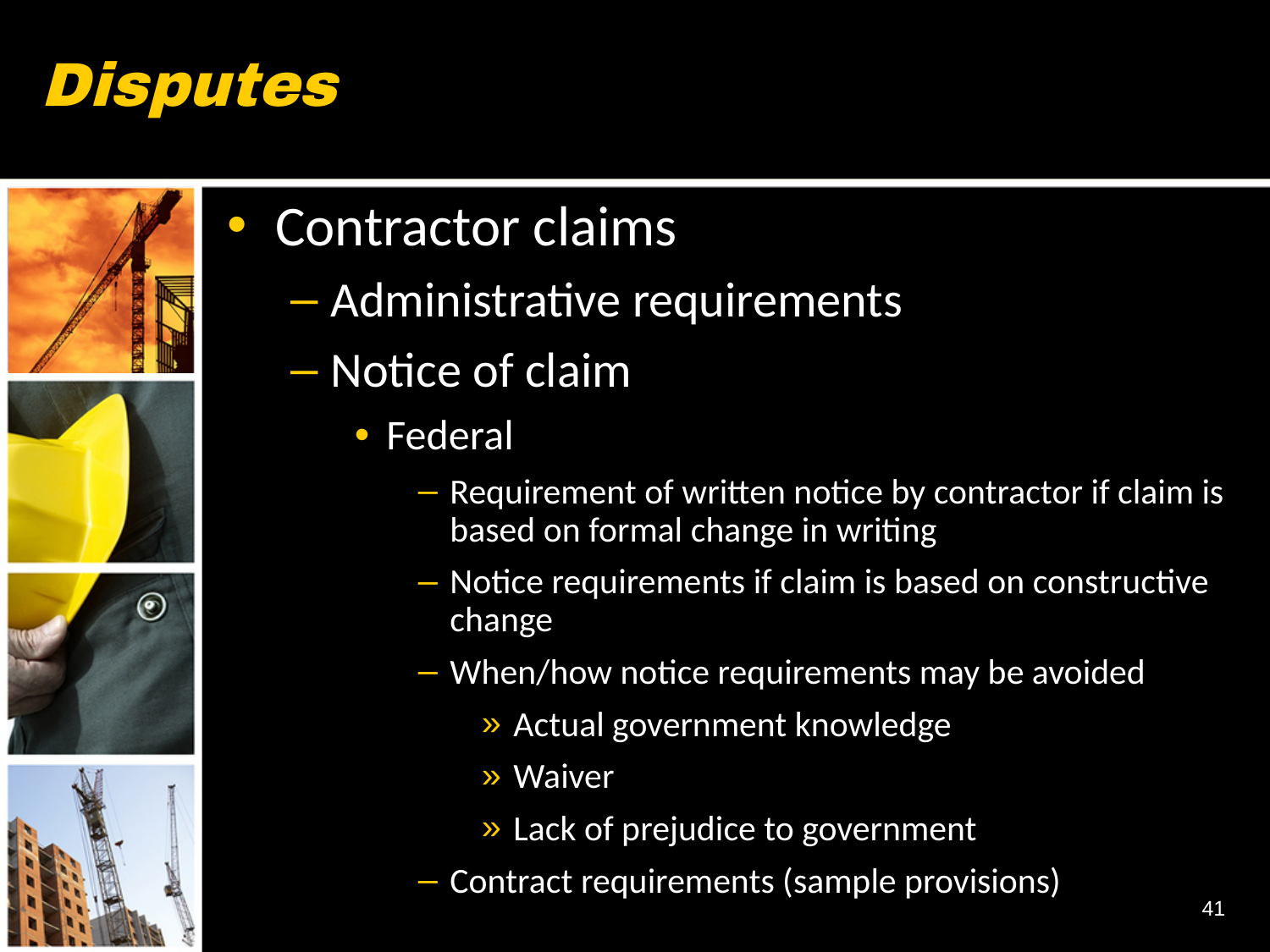

# Disputes
Contractor claims
Administrative requirements
Notice of claim
Federal
Requirement of written notice by contractor if claim is based on formal change in writing
Notice requirements if claim is based on constructive change
When/how notice requirements may be avoided
Actual government knowledge
Waiver
Lack of prejudice to government
Contract requirements (sample provisions)

41